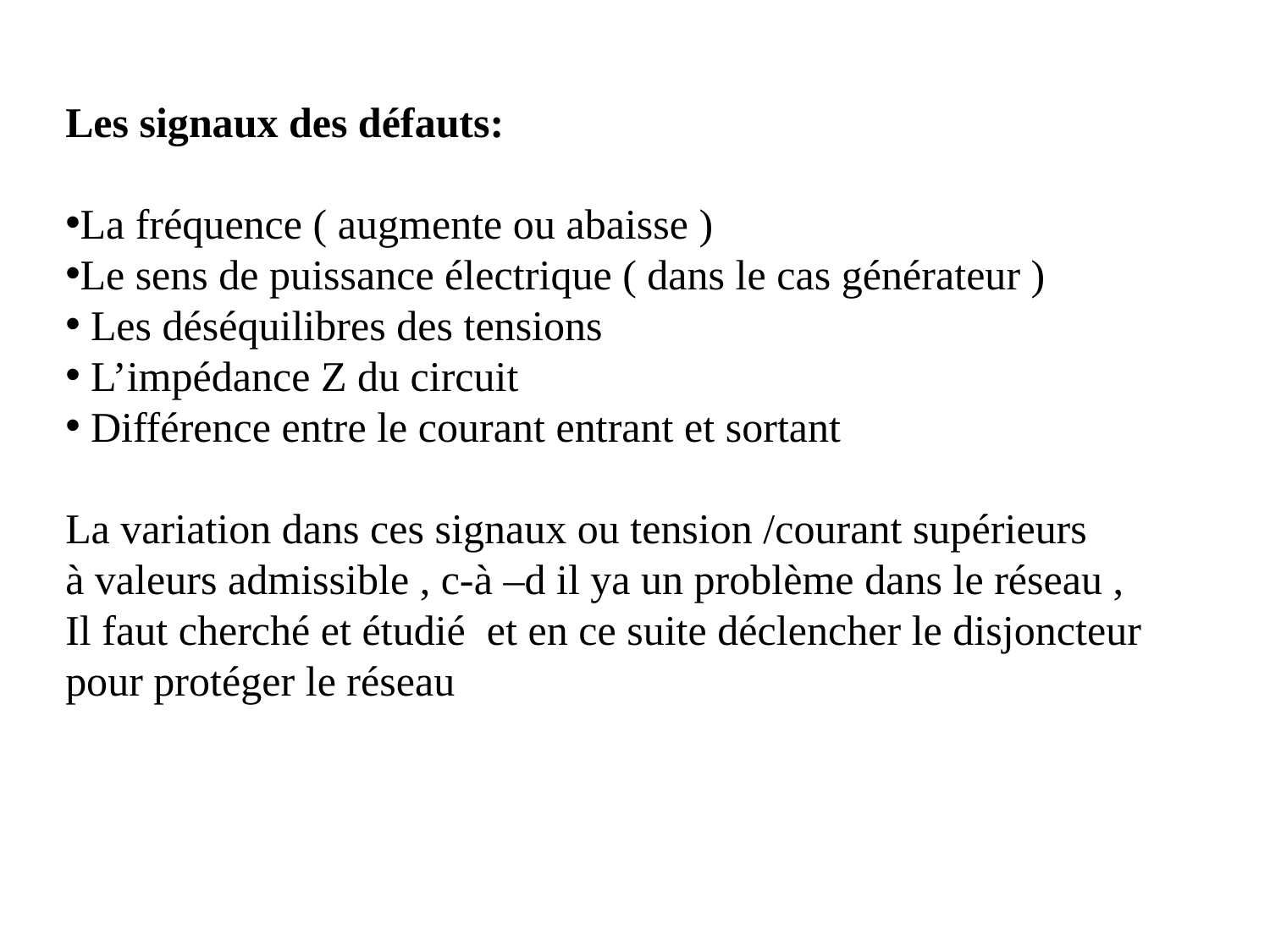

Les signaux des défauts:

La fréquence ( augmente ou abaisse )
Le sens de puissance électrique ( dans le cas générateur )
 Les déséquilibres des tensions
 L’impédance Z du circuit
 Différence entre le courant entrant et sortant

La variation dans ces signaux ou tension /courant supérieurs
à valeurs admissible , c-à –d il ya un problème dans le réseau ,
Il faut cherché et étudié  et en ce suite déclencher le disjoncteur
pour protéger le réseau